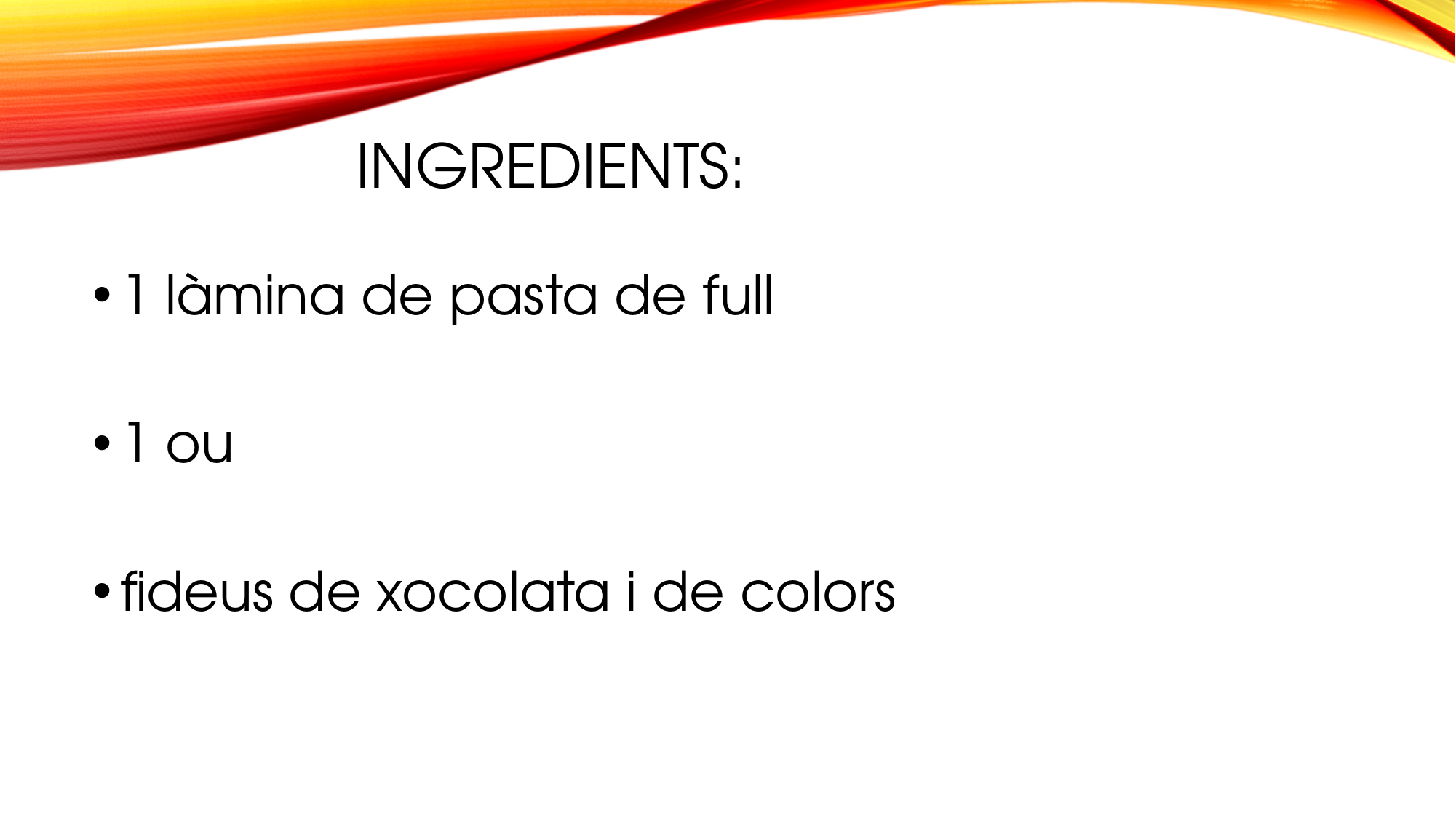

# Ingredients:
1 làmina de pasta de full

1 ou

fideus de xocolata i de colors